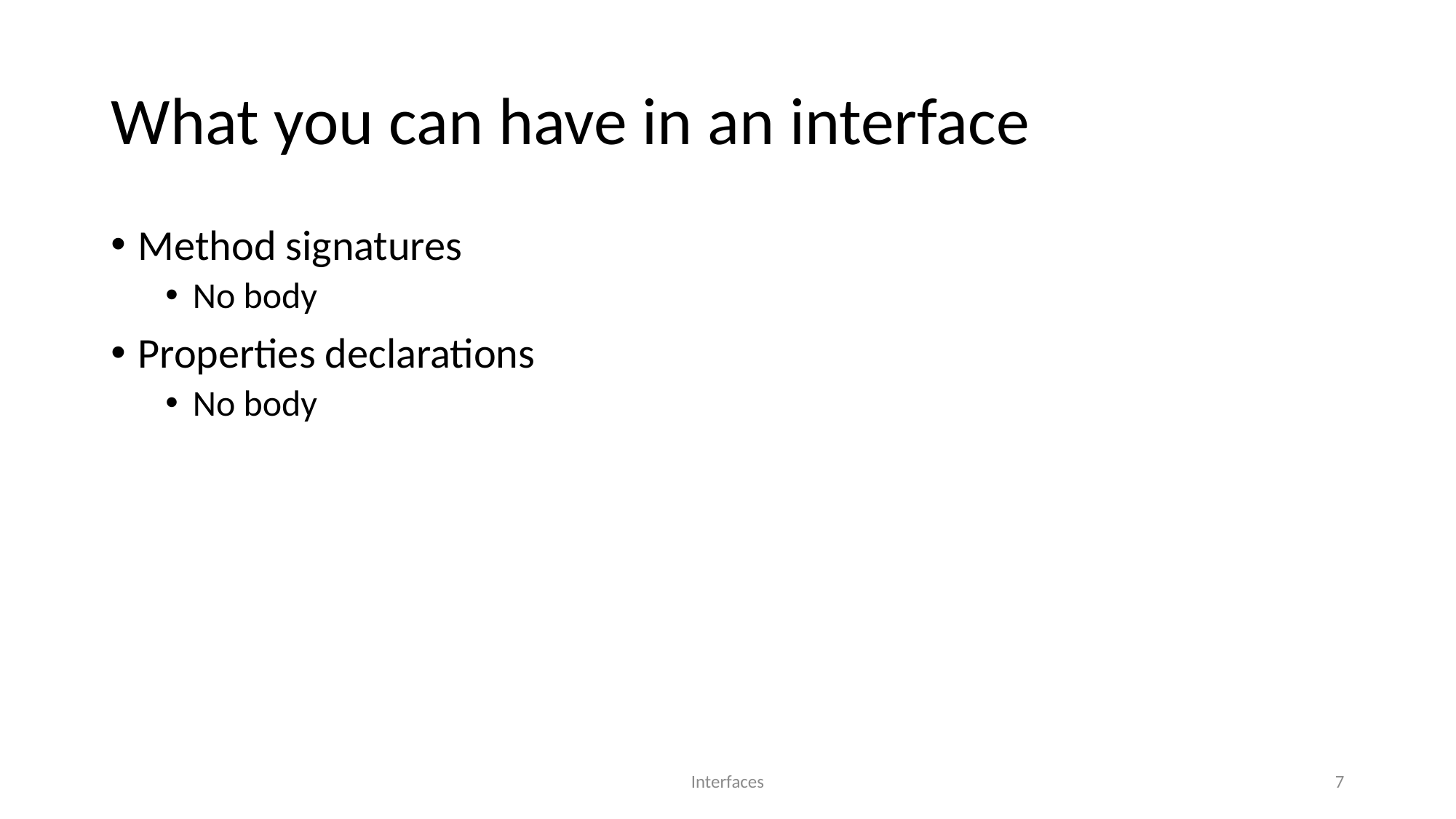

# What you can have in an interface
Method signatures
No body
Properties declarations
No body

Interfaces
7